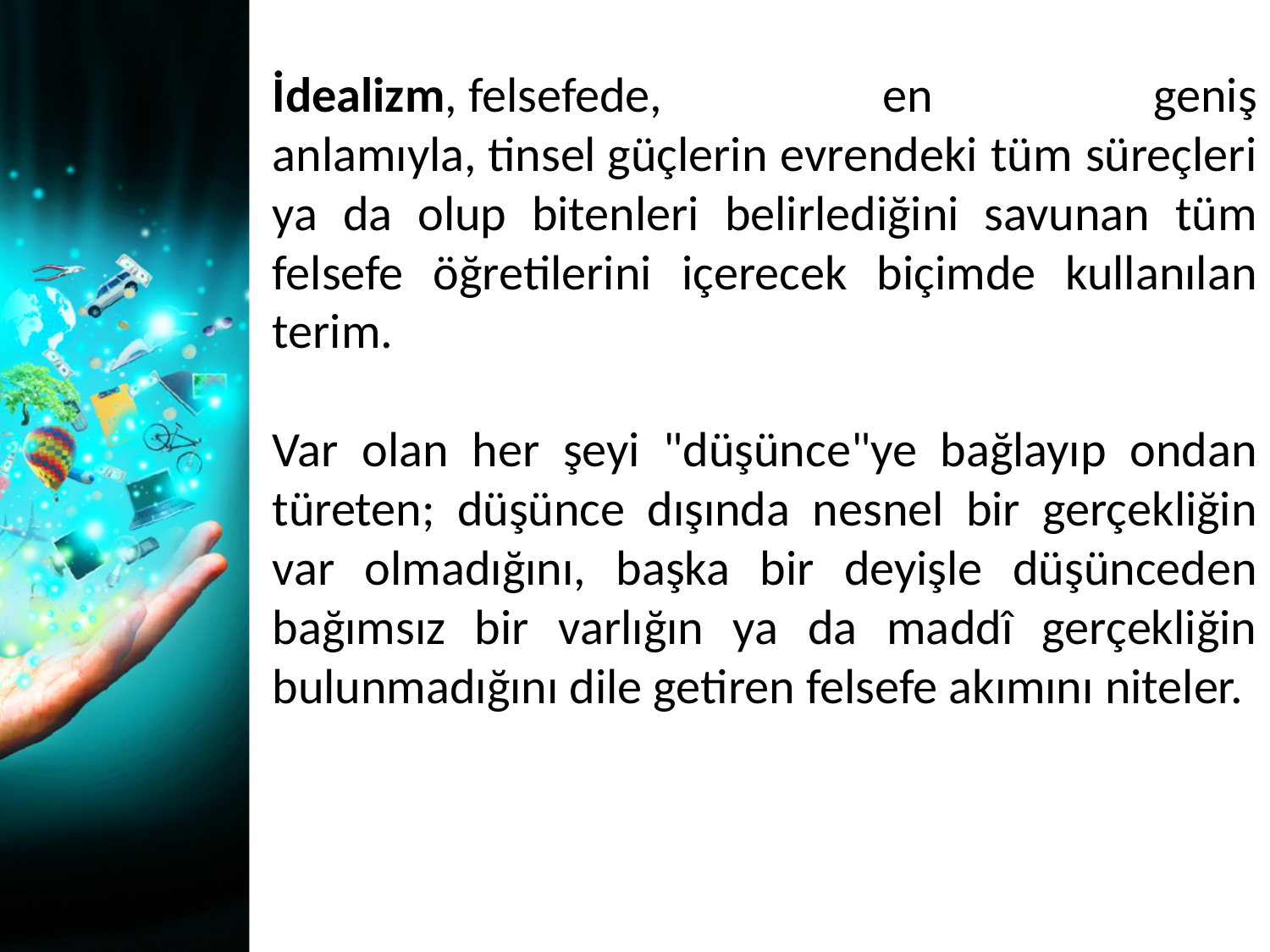

İdealizm, felsefede, en geniş anlamıyla, tinsel güçlerin evrendeki tüm süreçleri ya da olup bitenleri belirlediğini savunan tüm felsefe öğretilerini içerecek biçimde kullanılan terim.

Var olan her şeyi "düşünce"ye bağlayıp ondan türeten; düşünce dışında nesnel bir gerçekliğin var olmadığını, başka bir deyişle düşünceden bağımsız bir varlığın ya da maddî gerçekliğin bulunmadığını dile getiren felsefe akımını niteler.